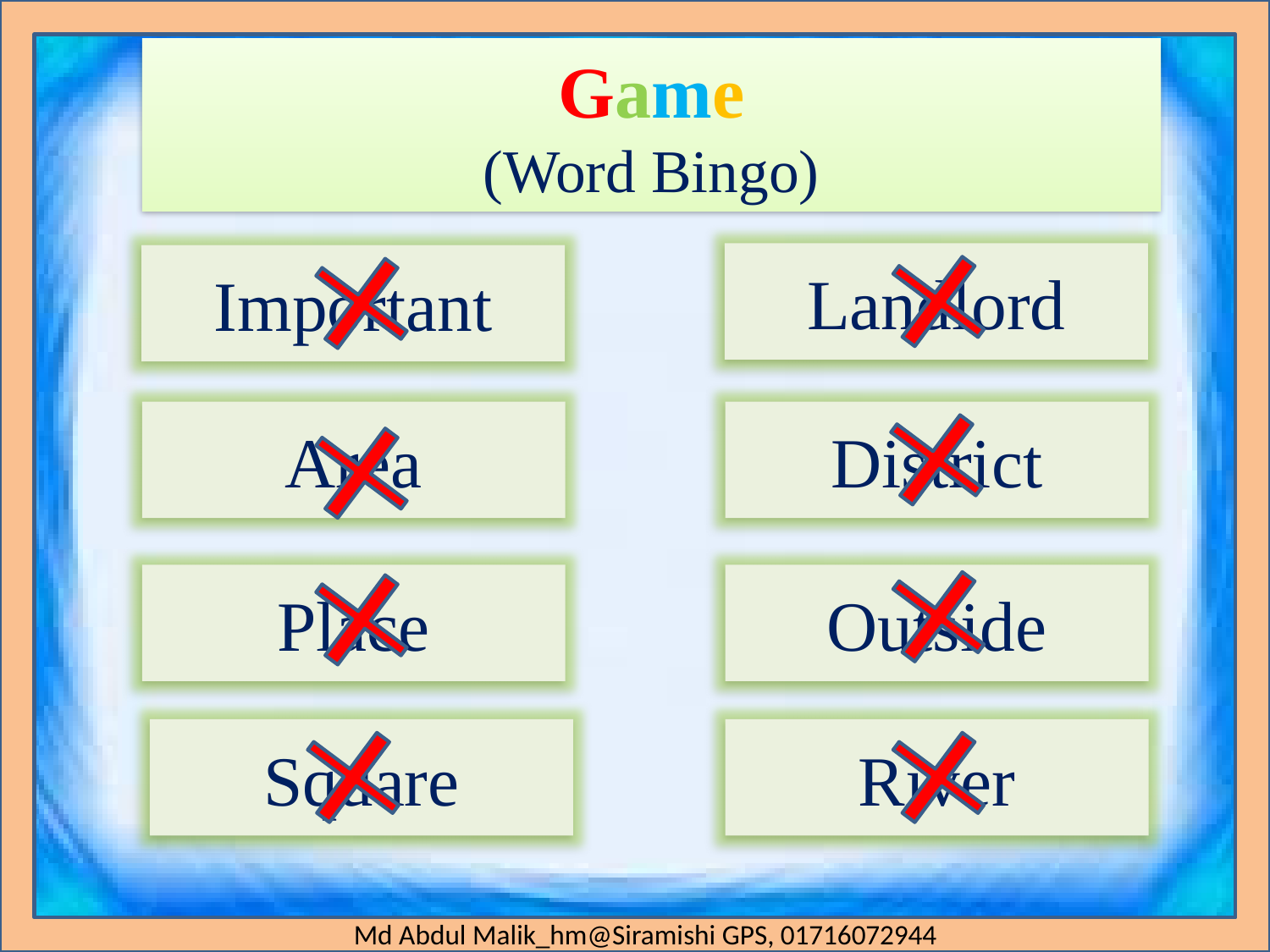

# Game (Word Bingo)
Landlord
Important

Area
District

Place
Outside

Square
River

Md Abdul Malik_hm@Siramishi GPS, 01716072944